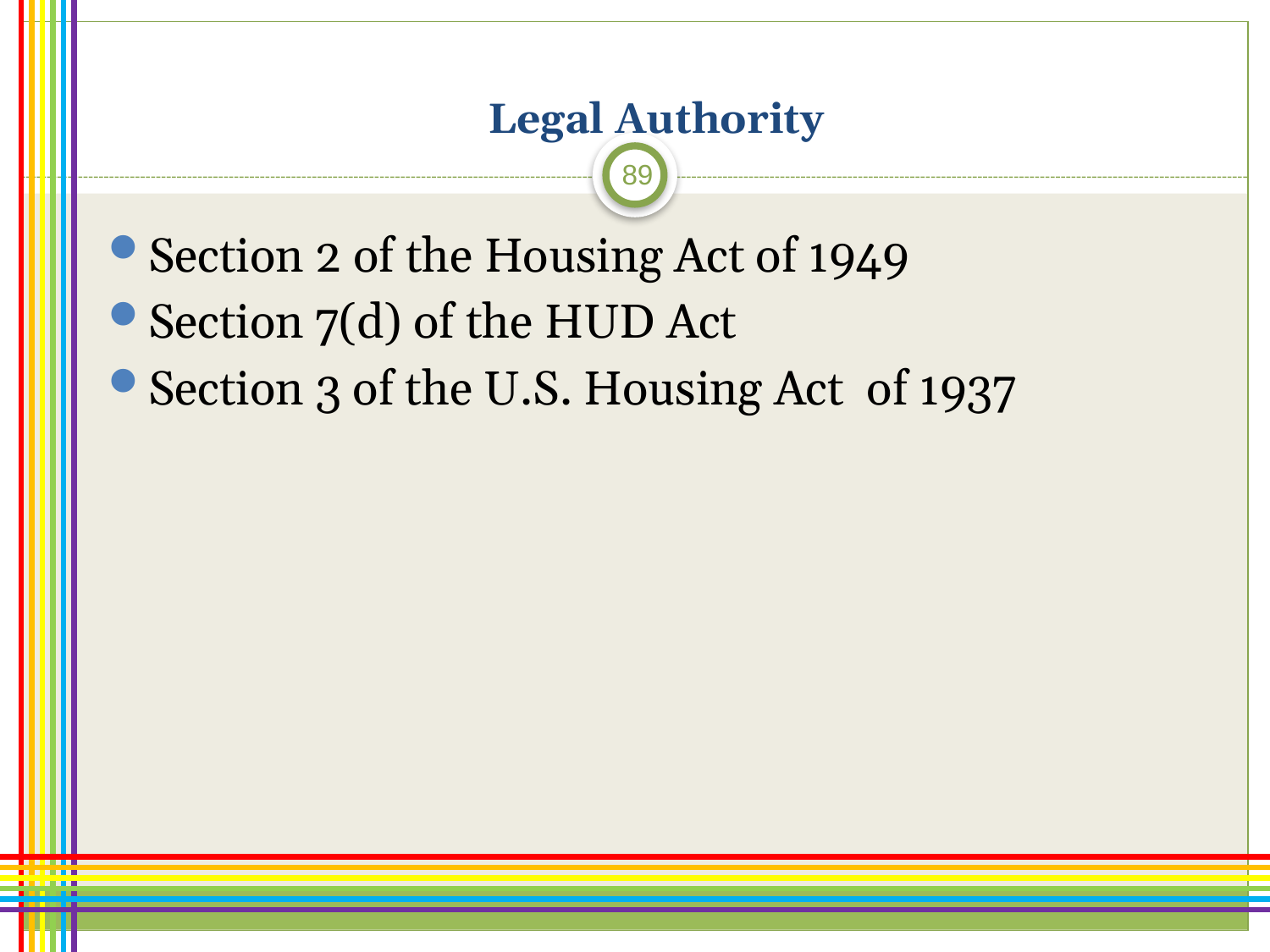

# Legal Authority
89
Section 2 of the Housing Act of 1949
Section 7(d) of the HUD Act
Section 3 of the U.S. Housing Act  of 1937